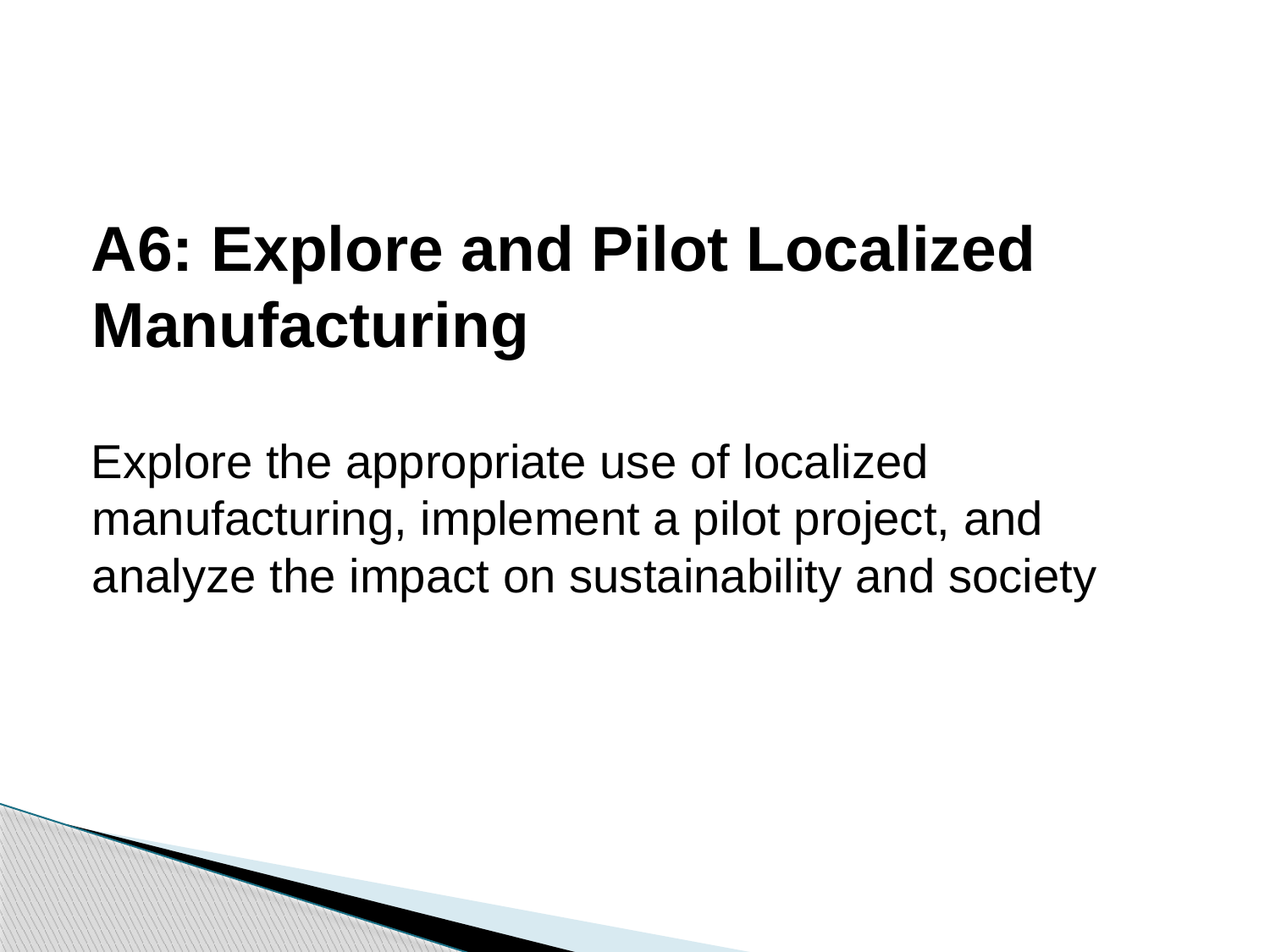

A6: Explore and Pilot Localized Manufacturing

Explore the appropriate use of localized manufacturing, implement a pilot project, and analyze the impact on sustainability and society